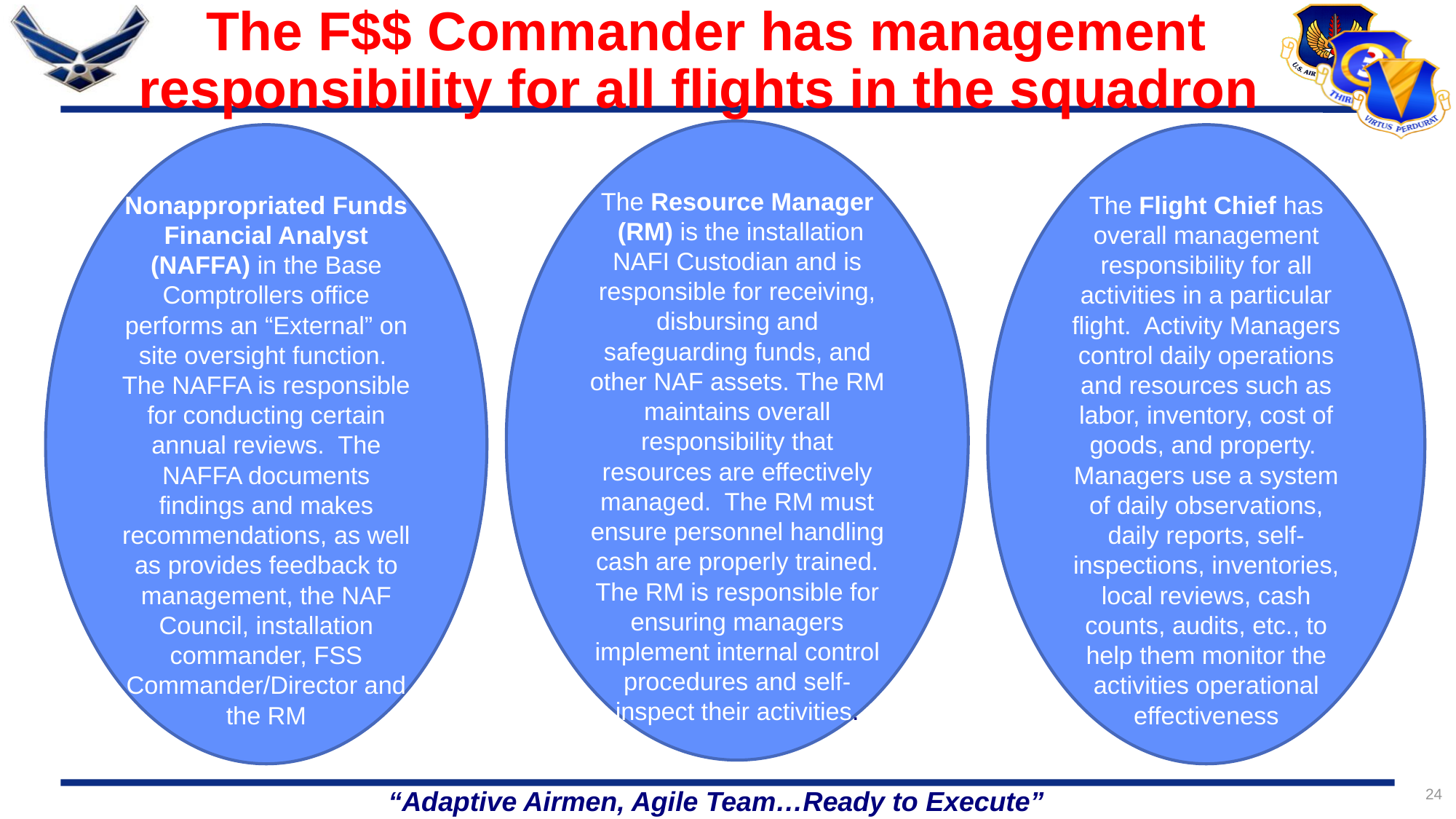

The F$$ Commander has management responsibility for all flights in the squadron

The Resource Manager
 (RM) is the installation NAFI Custodian and is responsible for receiving, disbursing and safeguarding funds, and other NAF assets. The RM maintains overall responsibility that resources are effectively managed.  The RM must ensure personnel handling cash are properly trained. The RM is responsible for ensuring managers implement internal control procedures and self-inspect their activities.

Nonappropriated Funds Financial Analyst (NAFFA) in the Base Comptrollers office performs an “External” on site oversight function.  The NAFFA is responsible for conducting certain annual reviews.  The NAFFA documents findings and makes recommendations, as well as provides feedback to management, the NAF Council, installation commander, FSS Commander/Director and the RM

The Flight Chief has overall management responsibility for all activities in a particular flight.  Activity Managers control daily operations and resources such as labor, inventory, cost of goods, and property.  Managers use a system of daily observations, daily reports, self-inspections, inventories, local reviews, cash counts, audits, etc., to help them monitor the activities operational effectiveness

24